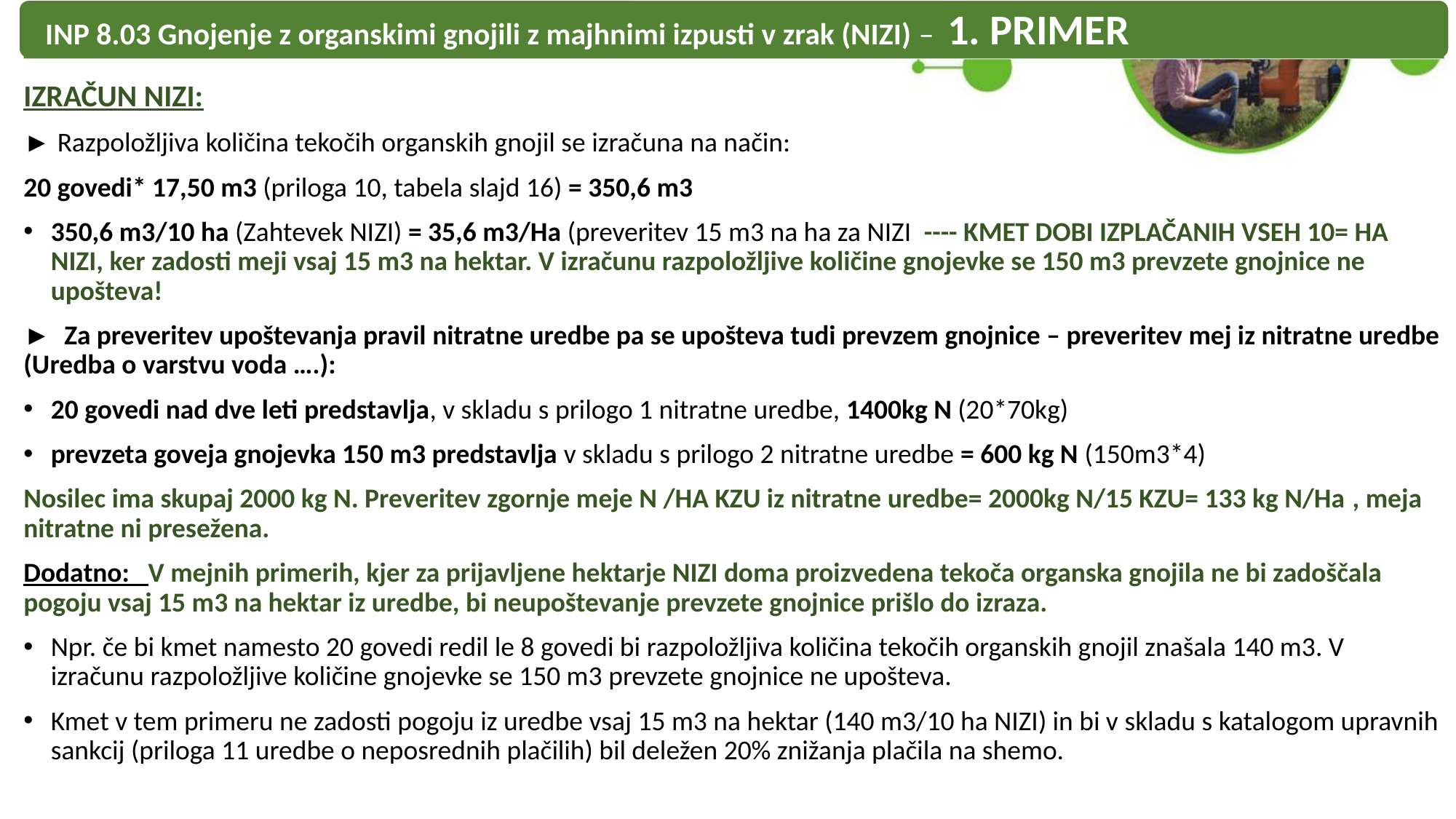

INP 8.03 Gnojenje z organskimi gnojili z majhnimi izpusti v zrak (NIZI) –  1. PRIMER
IZRAČUN NIZI:
► Razpoložljiva količina tekočih organskih gnojil se izračuna na način:
20 govedi* 17,50 m3 (priloga 10, tabela slajd 16) = 350,6 m3
350,6 m3/10 ha (Zahtevek NIZI) = 35,6 m3/Ha (preveritev 15 m3 na ha za NIZI  ---- KMET DOBI IZPLAČANIH VSEH 10= HA NIZI, ker zadosti meji vsaj 15 m3 na hektar. V izračunu razpoložljive količine gnojevke se 150 m3 prevzete gnojnice ne upošteva!
►  Za preveritev upoštevanja pravil nitratne uredbe pa se upošteva tudi prevzem gnojnice – preveritev mej iz nitratne uredbe (Uredba o varstvu voda ….):
20 govedi nad dve leti predstavlja, v skladu s prilogo 1 nitratne uredbe, 1400kg N (20*70kg)
prevzeta goveja gnojevka 150 m3 predstavlja v skladu s prilogo 2 nitratne uredbe = 600 kg N (150m3*4)
Nosilec ima skupaj 2000 kg N. Preveritev zgornje meje N /HA KZU iz nitratne uredbe= 2000kg N/15 KZU= 133 kg N/Ha , meja nitratne ni presežena.
Dodatno:   V mejnih primerih, kjer za prijavljene hektarje NIZI doma proizvedena tekoča organska gnojila ne bi zadoščala pogoju vsaj 15 m3 na hektar iz uredbe, bi neupoštevanje prevzete gnojnice prišlo do izraza.
Npr. če bi kmet namesto 20 govedi redil le 8 govedi bi razpoložljiva količina tekočih organskih gnojil znašala 140 m3. V izračunu razpoložljive količine gnojevke se 150 m3 prevzete gnojnice ne upošteva.
Kmet v tem primeru ne zadosti pogoju iz uredbe vsaj 15 m3 na hektar (140 m3/10 ha NIZI) in bi v skladu s katalogom upravnih sankcij (priloga 11 uredbe o neposrednih plačilih) bil deležen 20% znižanja plačila na shemo.